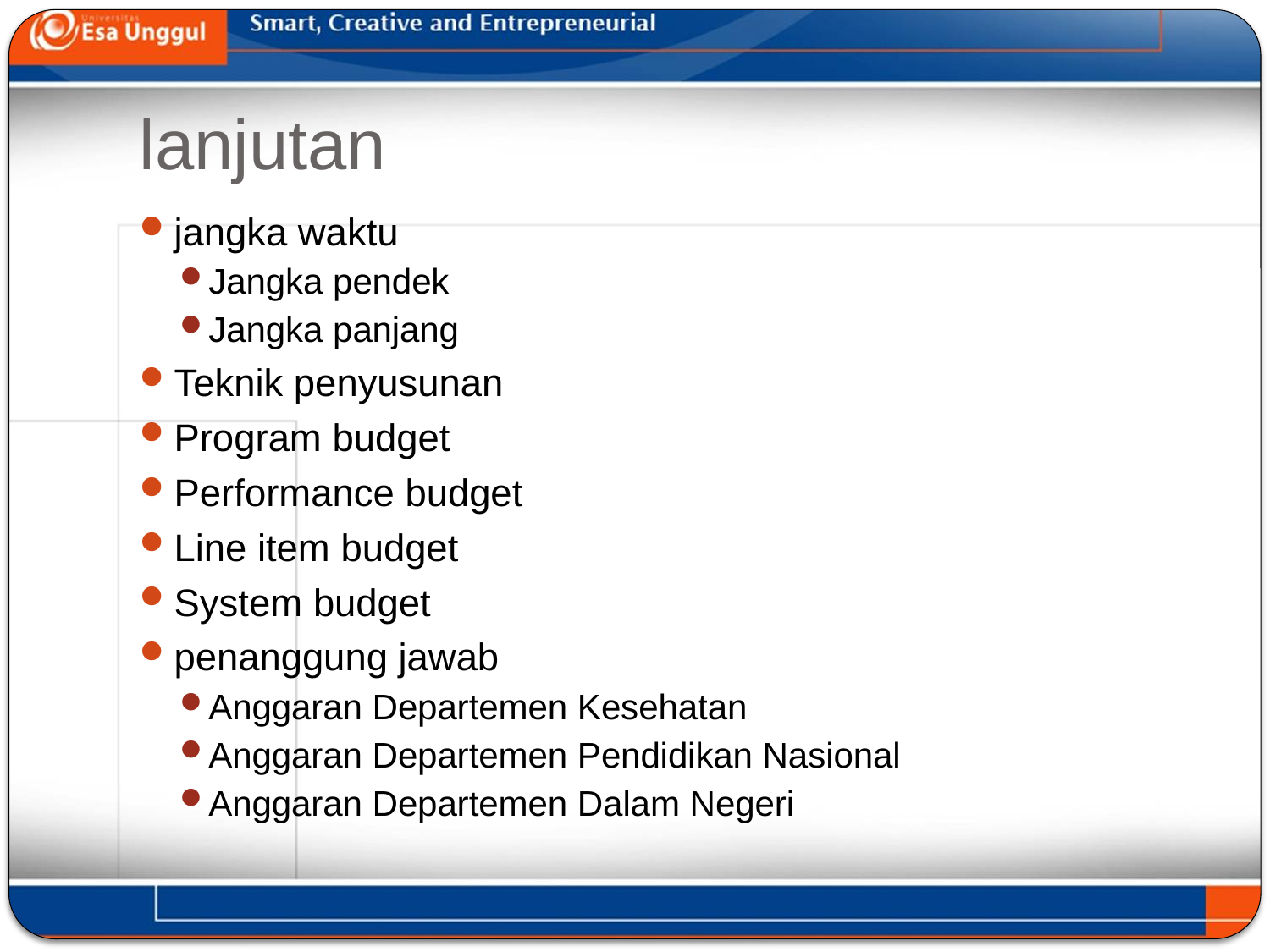

# lanjutan
jangka waktu
Jangka pendek
Jangka panjang
Teknik penyusunan
Program budget
Performance budget
Line item budget
System budget
penanggung jawab
Anggaran Departemen Kesehatan
Anggaran Departemen Pendidikan Nasional
Anggaran Departemen Dalam Negeri